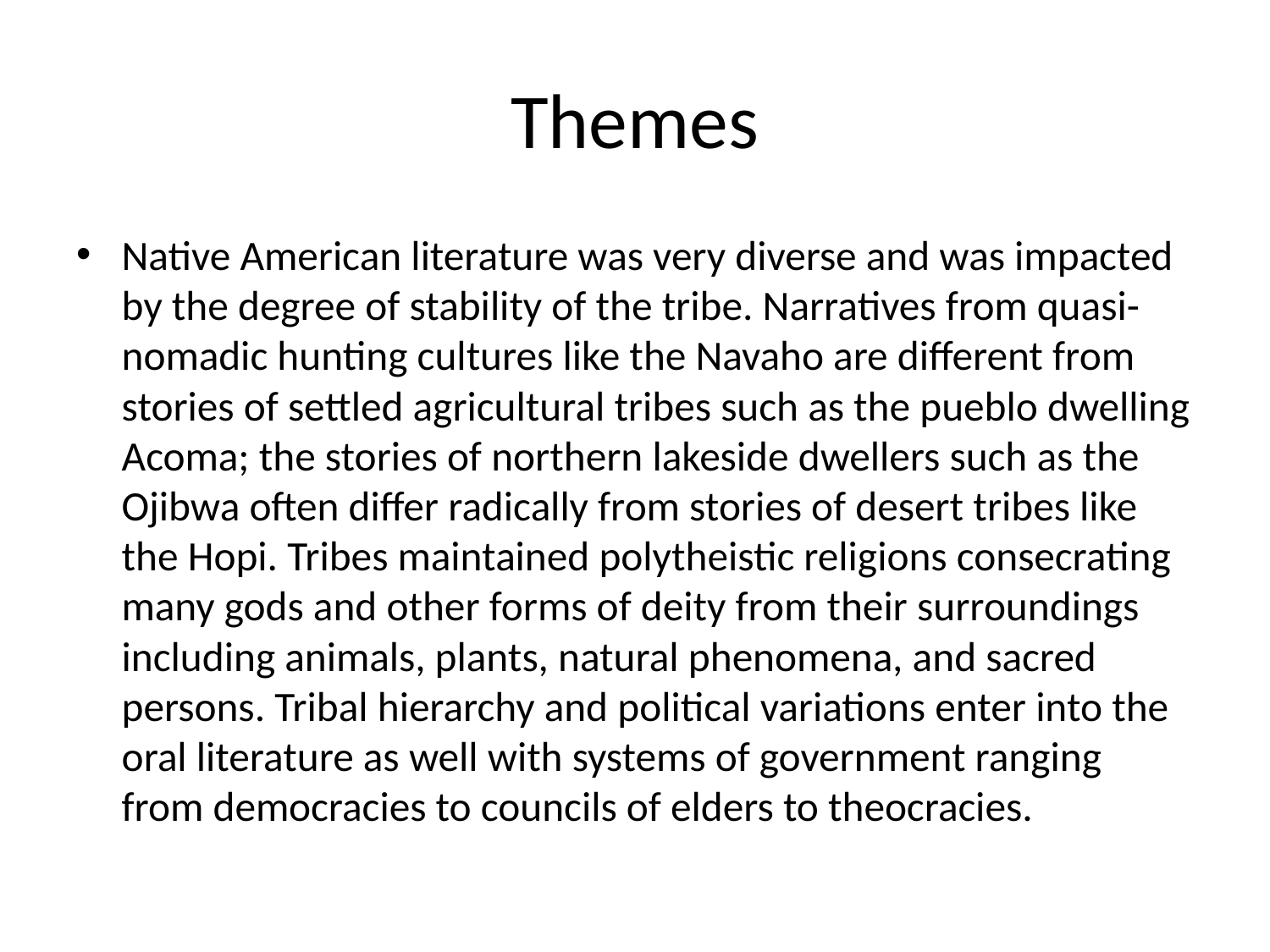

# Themes
Native American literature was very diverse and was impacted by the degree of stability of the tribe. Narratives from quasi-nomadic hunting cultures like the Navaho are different from stories of settled agricultural tribes such as the pueblo dwelling Acoma; the stories of northern lakeside dwellers such as the Ojibwa often differ radically from stories of desert tribes like the Hopi. Tribes maintained polytheistic religions consecrating many gods and other forms of deity from their surroundings including animals, plants, natural phenomena, and sacred persons. Tribal hierarchy and political variations enter into the oral literature as well with systems of government ranging from democracies to councils of elders to theocracies.